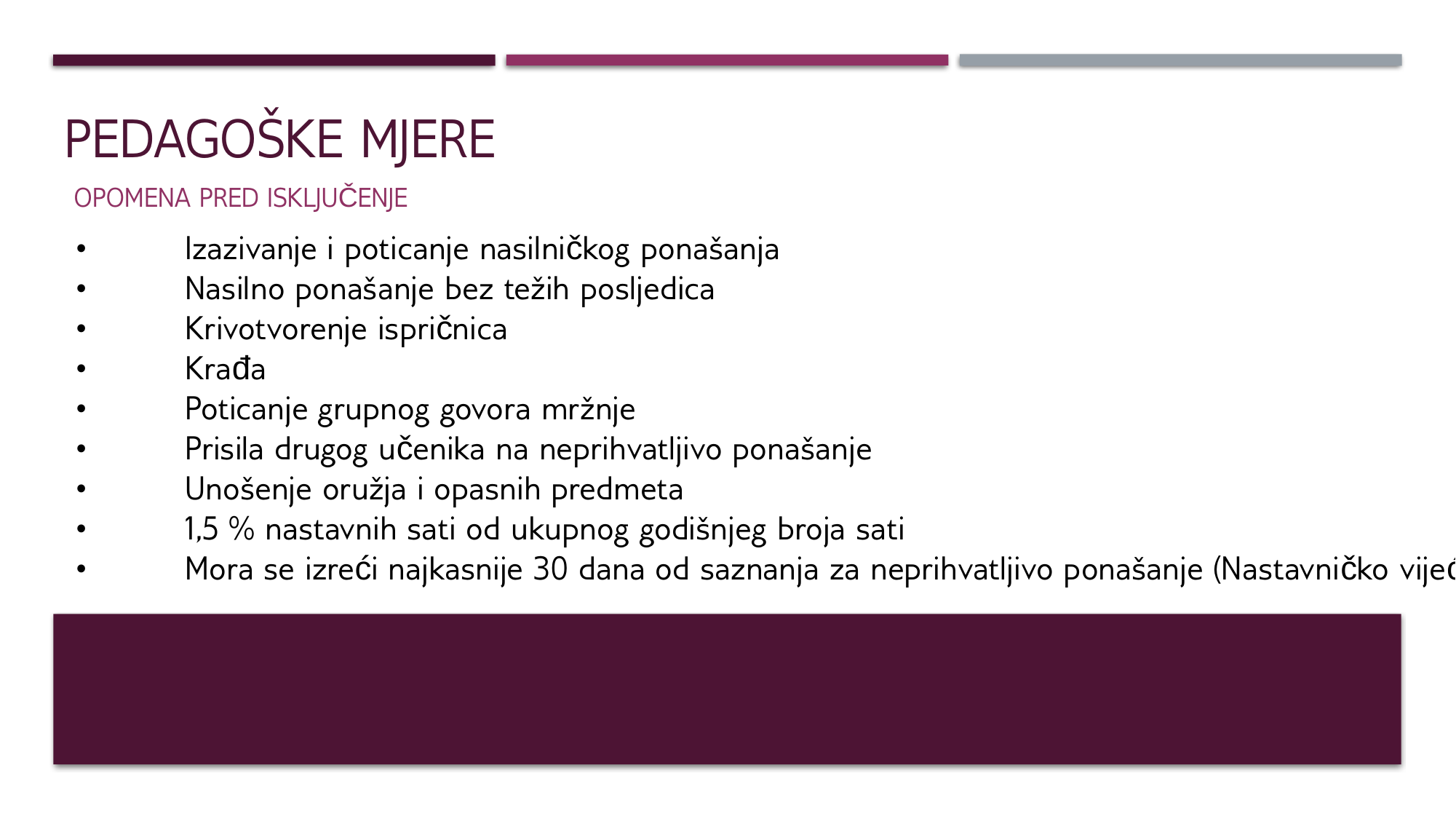

# PEDAGOŠKE MJERE
Opomena pred isključenje
•	Izazivanje i poticanje nasilničkog ponašanja
•	Nasilno ponašanje bez težih posljedica
•	Krivotvorenje ispričnica
•	Krađa
•	Poticanje grupnog govora mržnje
•	Prisila drugog učenika na neprihvatljivo ponašanje
•	Unošenje oružja i opasnih predmeta
•	1,5 % nastavnih sati od ukupnog godišnjeg broja sati
•	Mora se izreći najkasnije 30 dana od saznanja za neprihvatljivo ponašanje (Nastavničko vijeće)